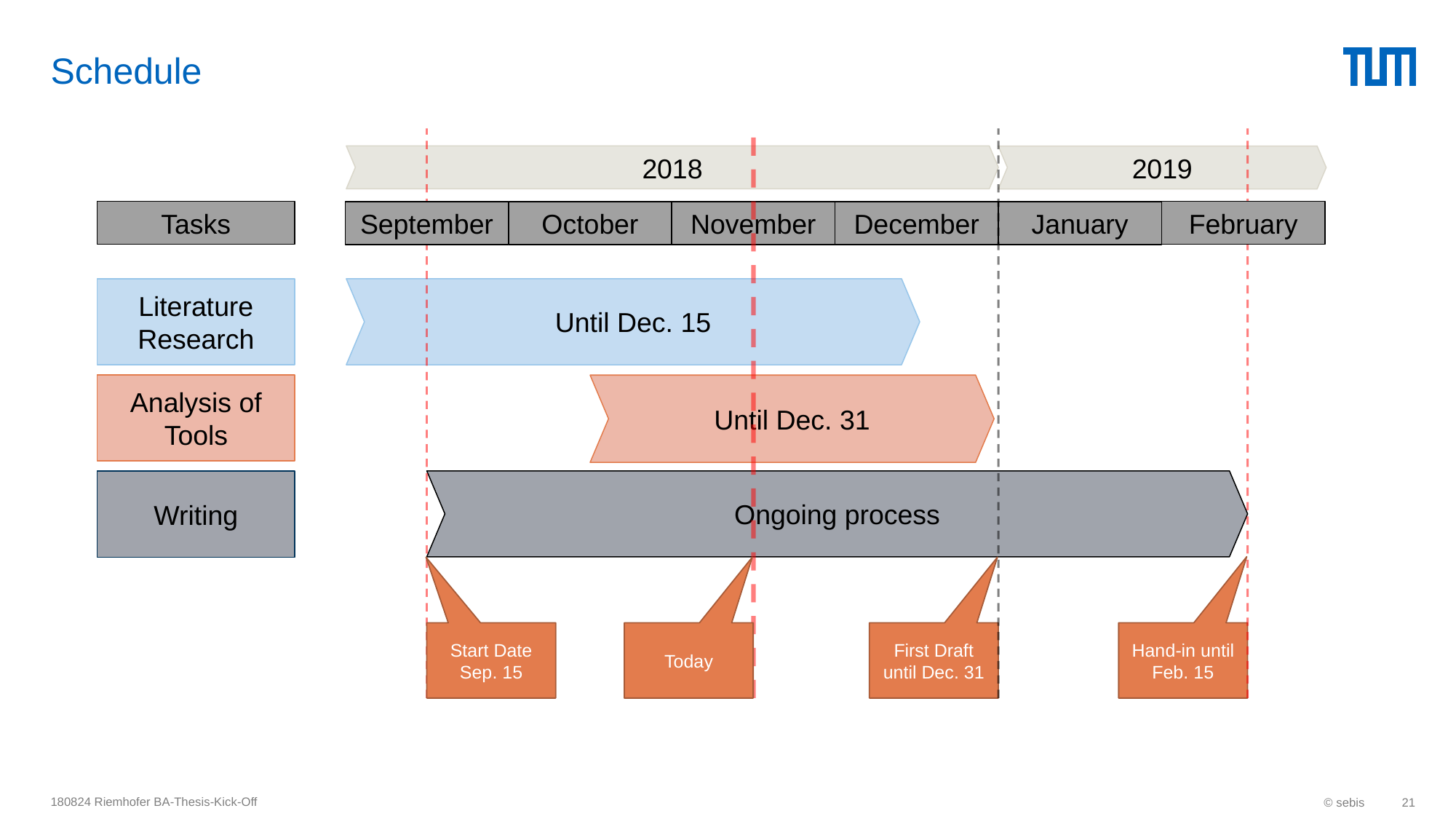

# Schedule
2018
2019
Tasks
February
September
October
November
December
January
Until Dec. 15
Literature Research
Analysis of Tools
Until Dec. 31
Ongoing process
Writing
Today
First Draft until Dec. 31
Hand-in until Feb. 15
Start Date
Sep. 15
180824 Riemhofer BA-Thesis-Kick-Off
© sebis
21